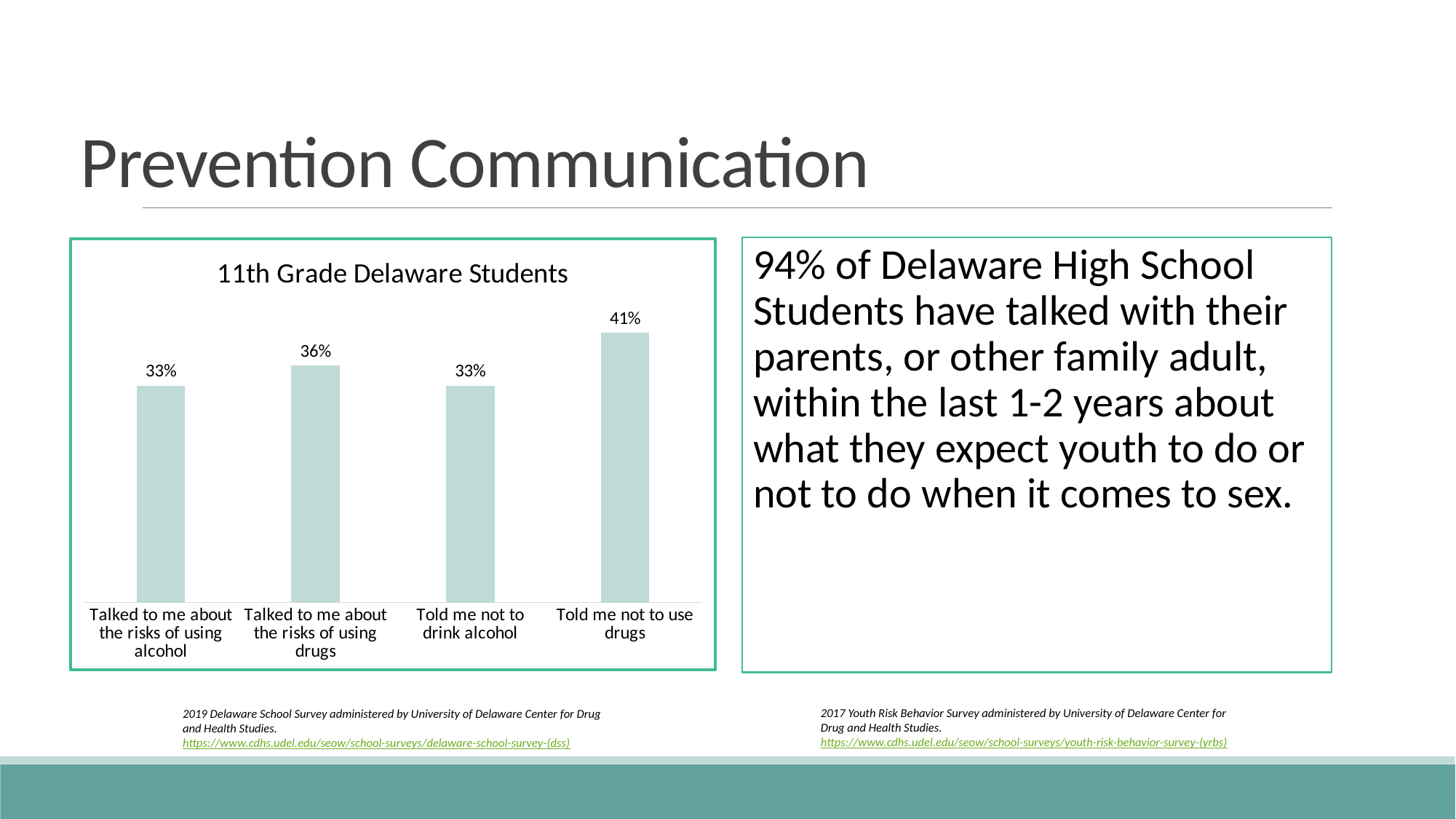

# Prevention Communication

### Chart: 11th Grade Delaware Students

| Category | Column1 |
|---|---|
| Talked to me about the risks of using alcohol | 0.33 |
| Talked to me about the risks of using drugs | 0.36 |
| Told me not to drink alcohol | 0.33 |
| Told me not to use drugs | 0.41 |
94% of Delaware High School Students have talked with their parents, or other family adult, within the last 1-2 years about what they expect youth to do or not to do when it comes to sex.
2017 Youth Risk Behavior Survey administered by University of Delaware Center for Drug and Health Studies. https://www.cdhs.udel.edu/seow/school-surveys/youth-risk-behavior-survey-(yrbs)
2019 Delaware School Survey administered by University of Delaware Center for Drug and Health Studies. https://www.cdhs.udel.edu/seow/school-surveys/delaware-school-survey-(dss)